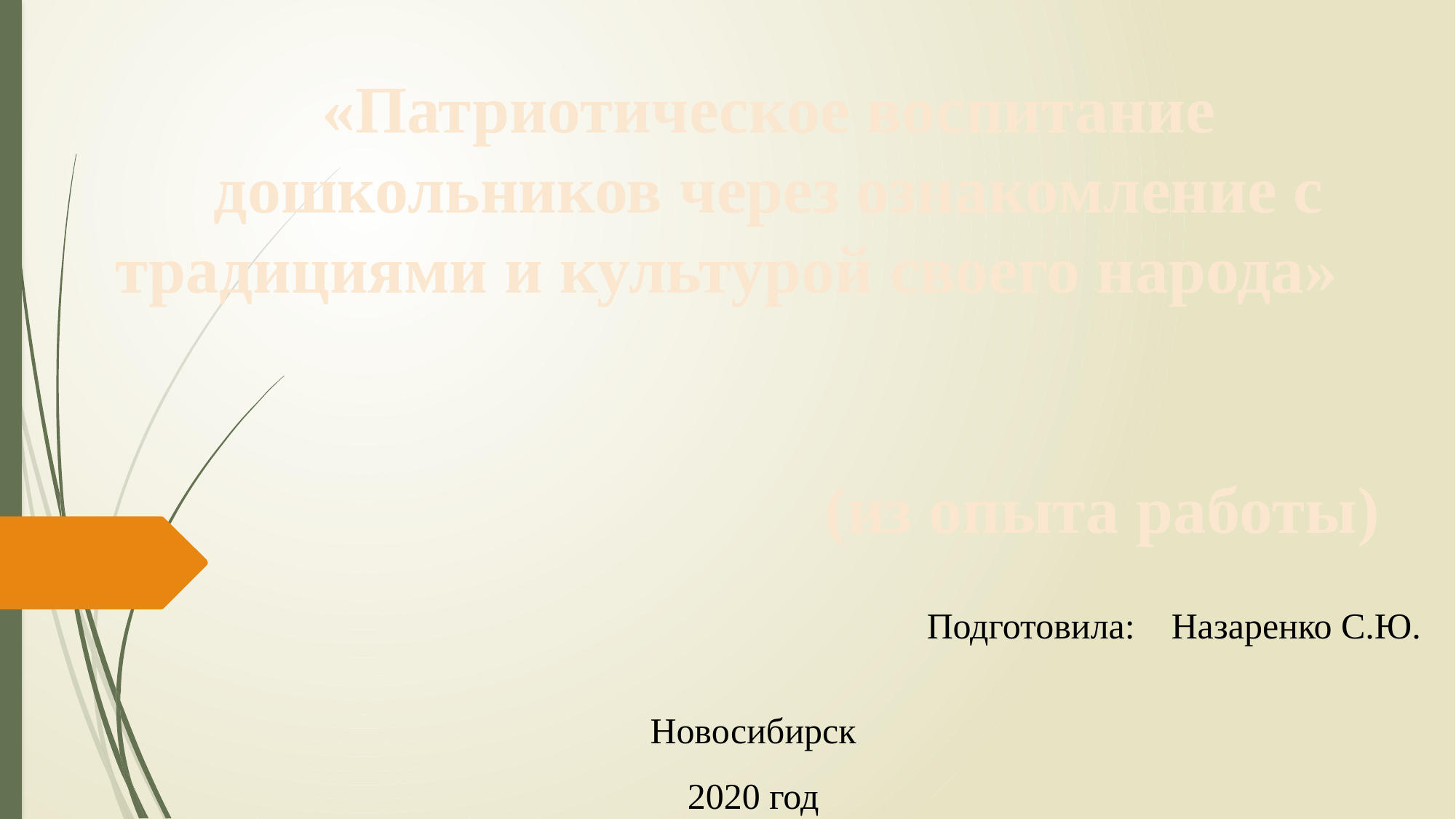

# «Патриотическое воспитание дошкольников через ознакомление с традициями и культурой своего народа»                                                                                                                                                                                                            (из опыта работы)
Подготовила:    Назаренко С.Ю.
Новосибирск
2020 год